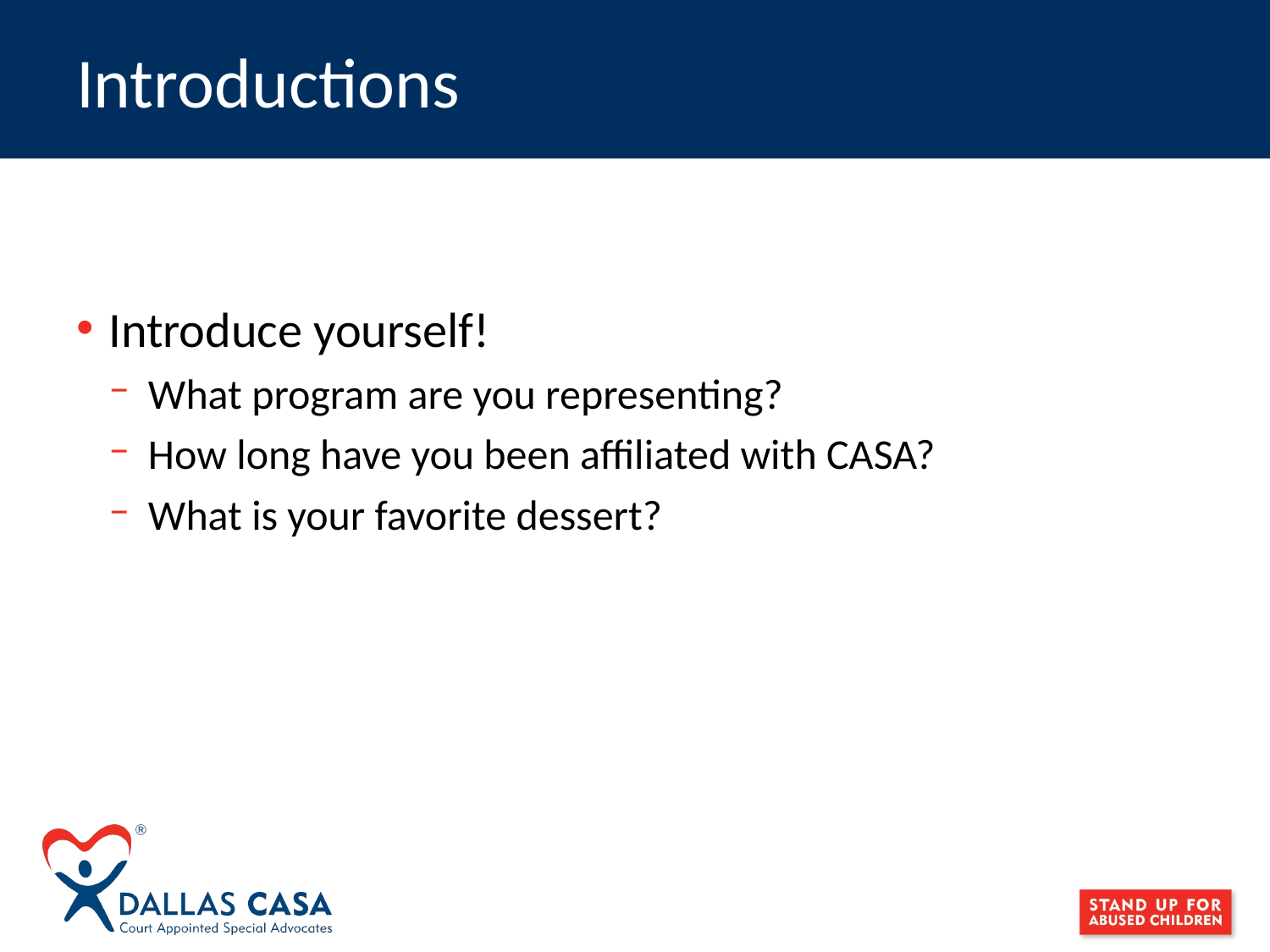

# Introductions

Introduce yourself!
What program are you representing?
How long have you been affiliated with CASA?
What is your favorite dessert?